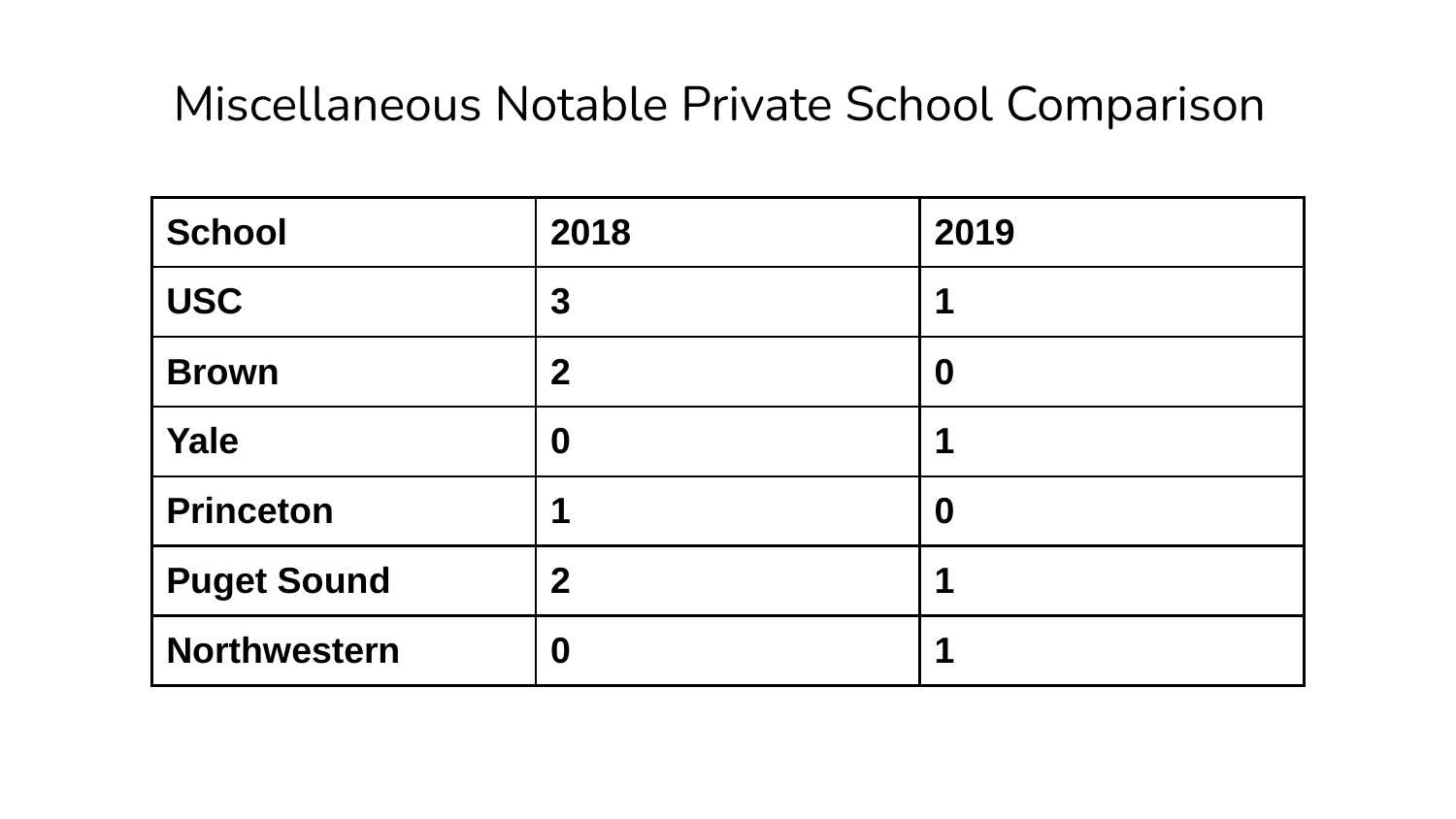

Miscellaneous Notable Private School Comparison
| School | 2018 | 2019 |
| --- | --- | --- |
| USC | 3 | 1 |
| Brown | 2 | 0 |
| Yale | 0 | 1 |
| Princeton | 1 | 0 |
| Puget Sound | 2 | 1 |
| Northwestern | 0 | 1 |